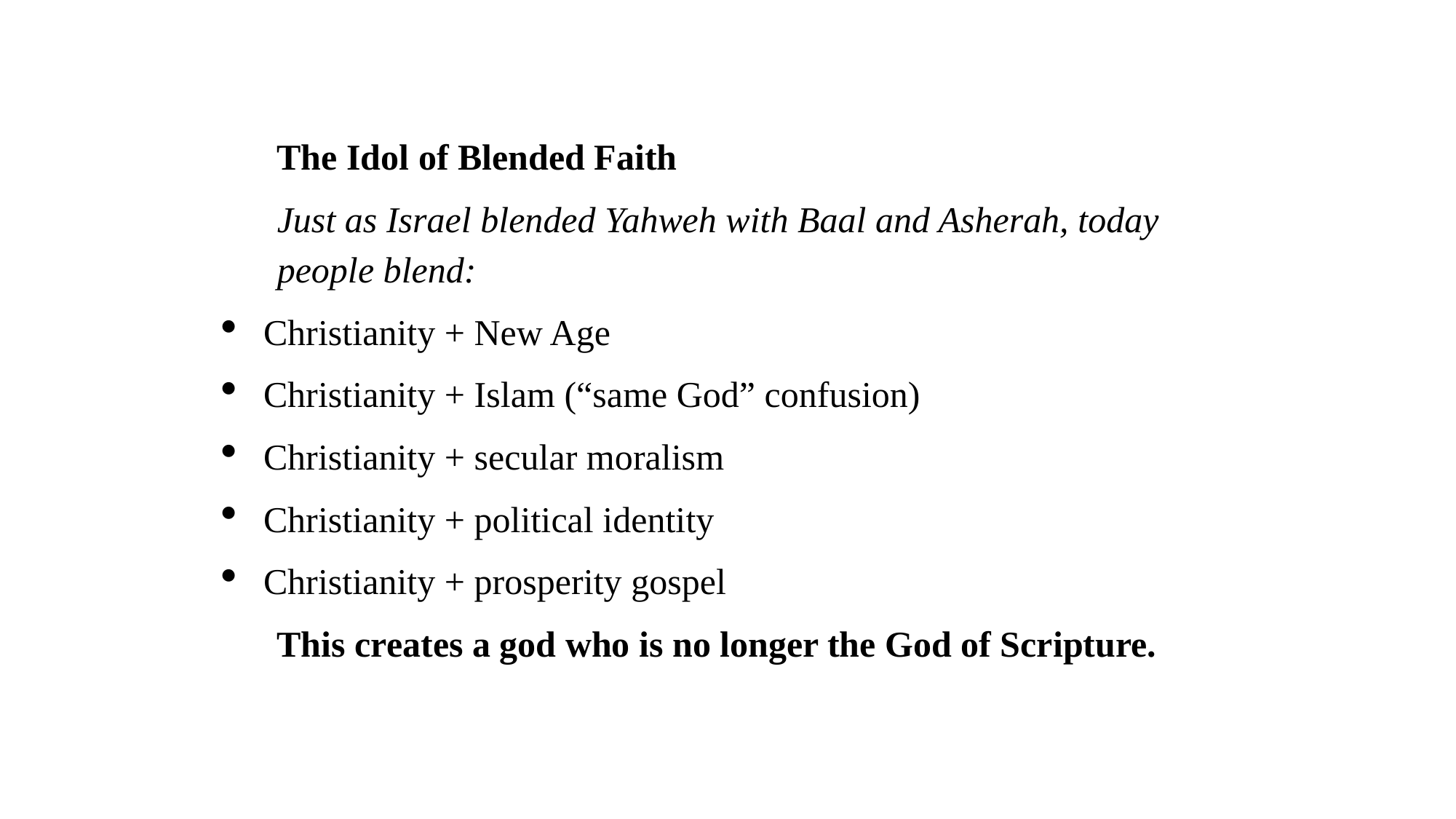

The Idol of Blended Faith
Just as Israel blended Yahweh with Baal and Asherah, today people blend:
Christianity + New Age
Christianity + Islam (“same God” confusion)
Christianity + secular moralism
Christianity + political identity
Christianity + prosperity gospel
This creates a god who is no longer the God of Scripture.